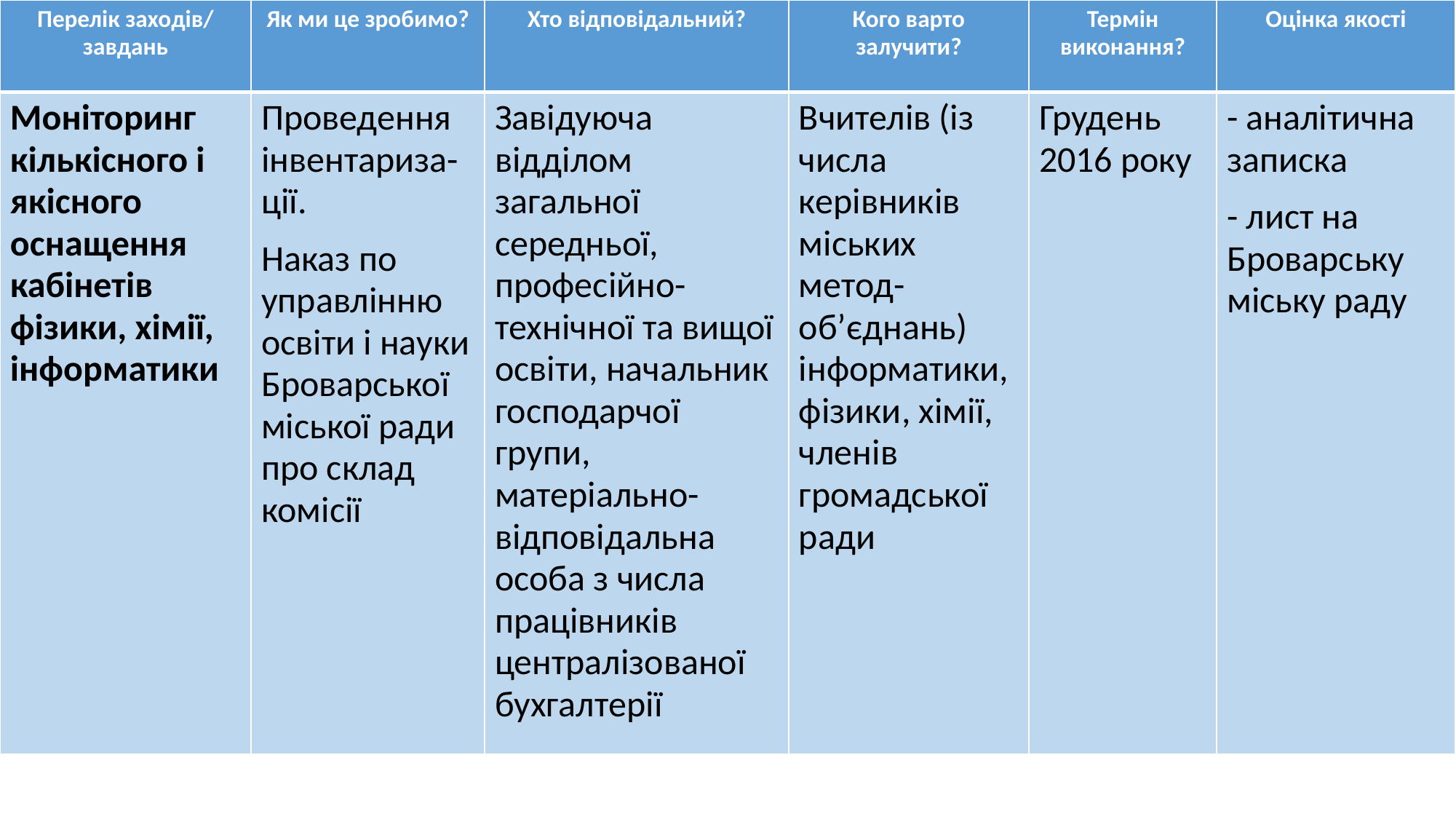

| Перелік заходів/ завдань | Як ми це зробимо? | Хто відповідальний? | Кого варто залучити? | Термін виконання? | Оцінка якості |
| --- | --- | --- | --- | --- | --- |
| Моніторинг кількісного і якісного оснащення кабінетів фізики, хімії, інформатики | Проведення інвентариза-ції. Наказ по управлінню освіти і науки Броварської міської ради про склад комісії | Завідуюча відділом загальної середньої, професійно-технічної та вищої освіти, начальник господарчої групи, матеріально-відповідальна особа з числа працівників централізованої бухгалтерії | Вчителів (із числа керівників міських метод-об’єднань) інформатики, фізики, хімії, членів громадської ради | Грудень 2016 року | - аналітична записка - лист на Броварську міську раду |